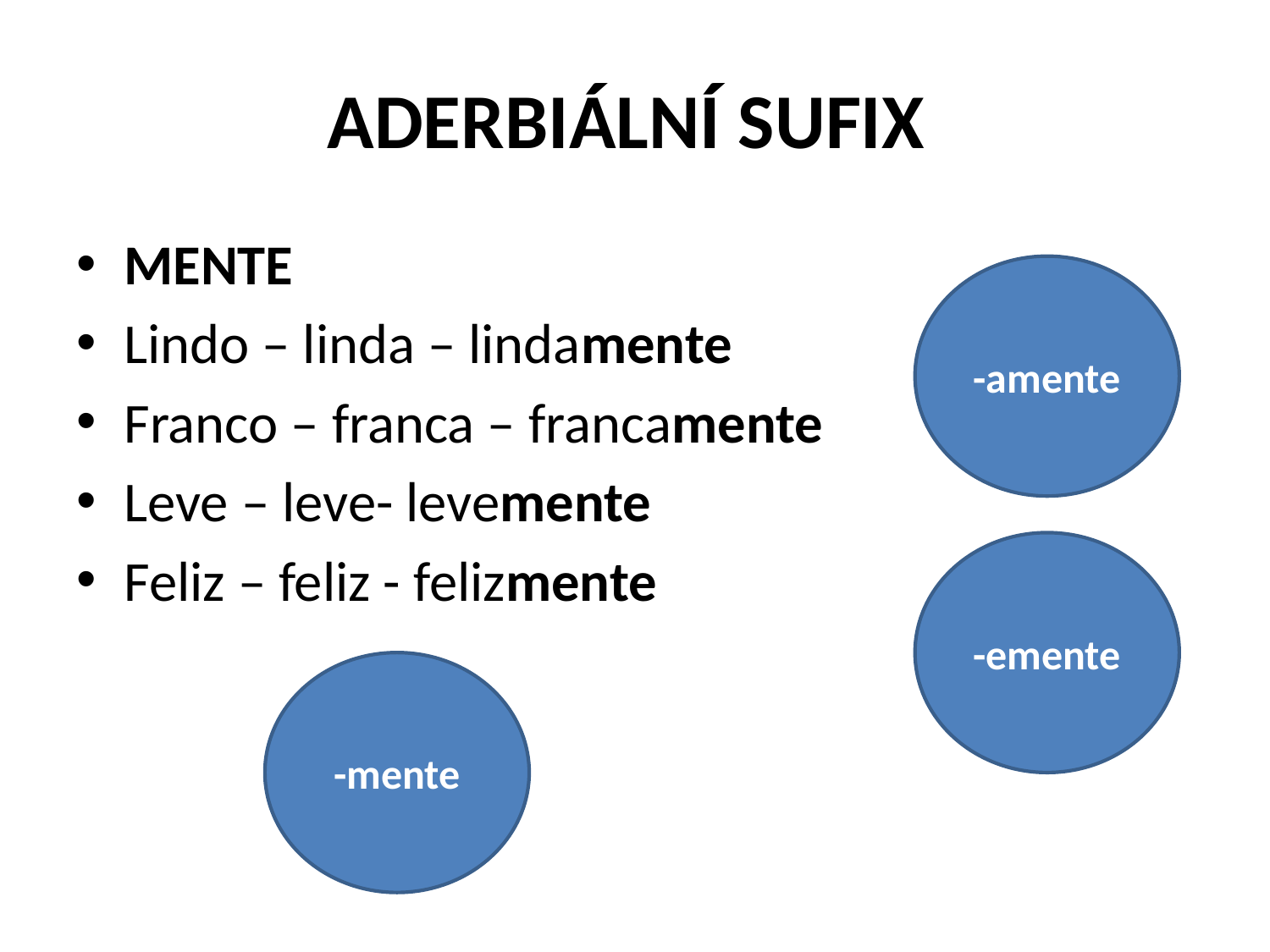

# ADERBIÁLNÍ SUFIX
MENTE
Lindo – linda – lindamente
Franco – franca – francamente
Leve – leve- levemente
Feliz – feliz - felizmente

-amente
-emente
-mente